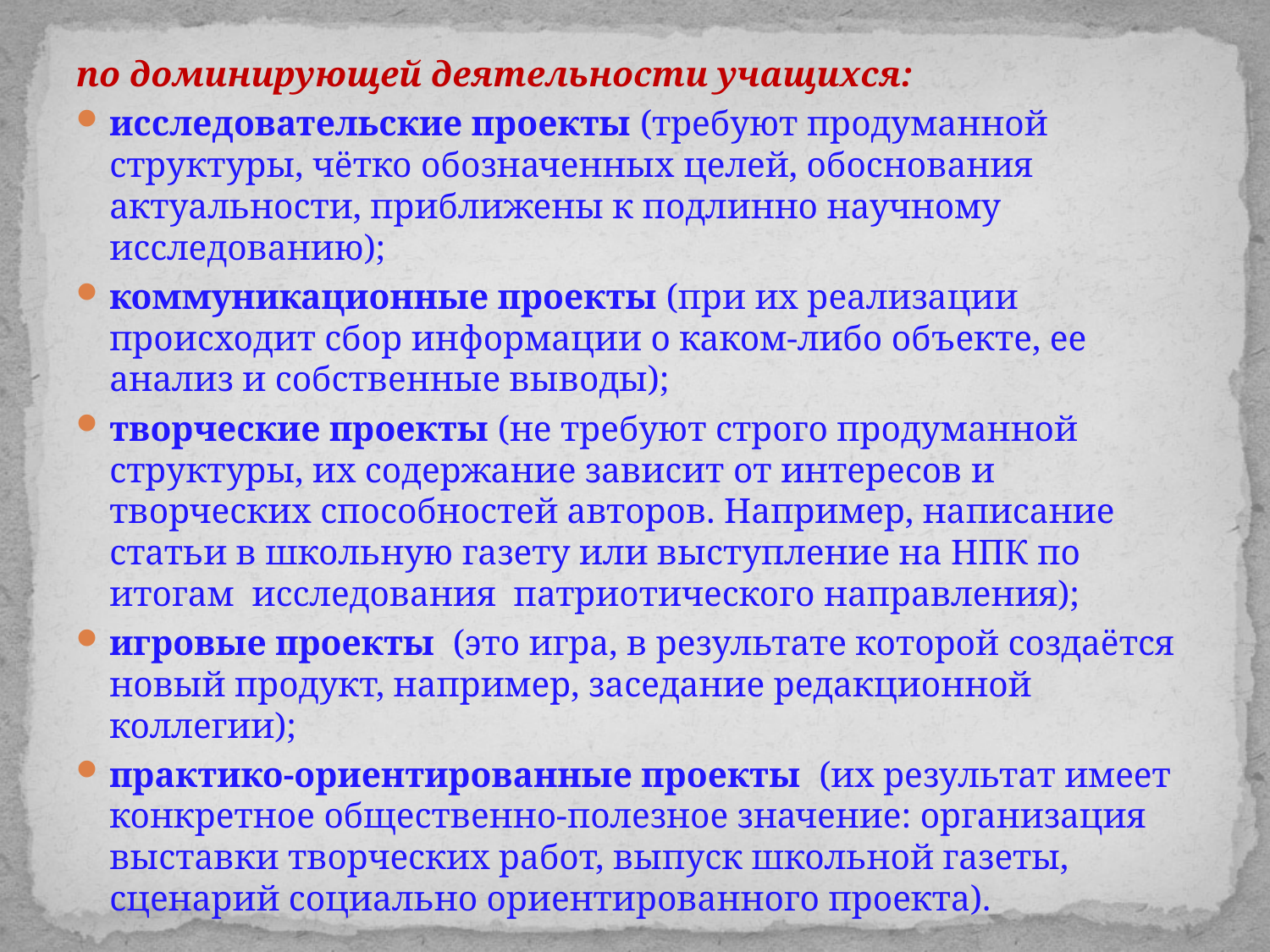

по доминирующей деятельности учащихся:
исследовательские проекты (требуют продуманной структуры, чётко обозначенных целей, обоснования актуальности, приближены к подлинно научному исследованию);
коммуникационные проекты (при их реализации происходит сбор информации о каком-либо объекте, ее анализ и собственные выводы);
творческие проекты (не требуют строго продуманной структуры, их содержание зависит от интересов и творческих способностей авторов. Например, написание статьи в школьную газету или выступление на НПК по итогам  исследования  патриотического направления);
игровые проекты  (это игра, в результате которой создаётся новый продукт, например, заседание редакционной коллегии);
практико-ориентированные проекты  (их результат имеет конкретное общественно-полезное значение: организация выставки творческих работ, выпуск школьной газеты, сценарий социально ориентированного проекта).